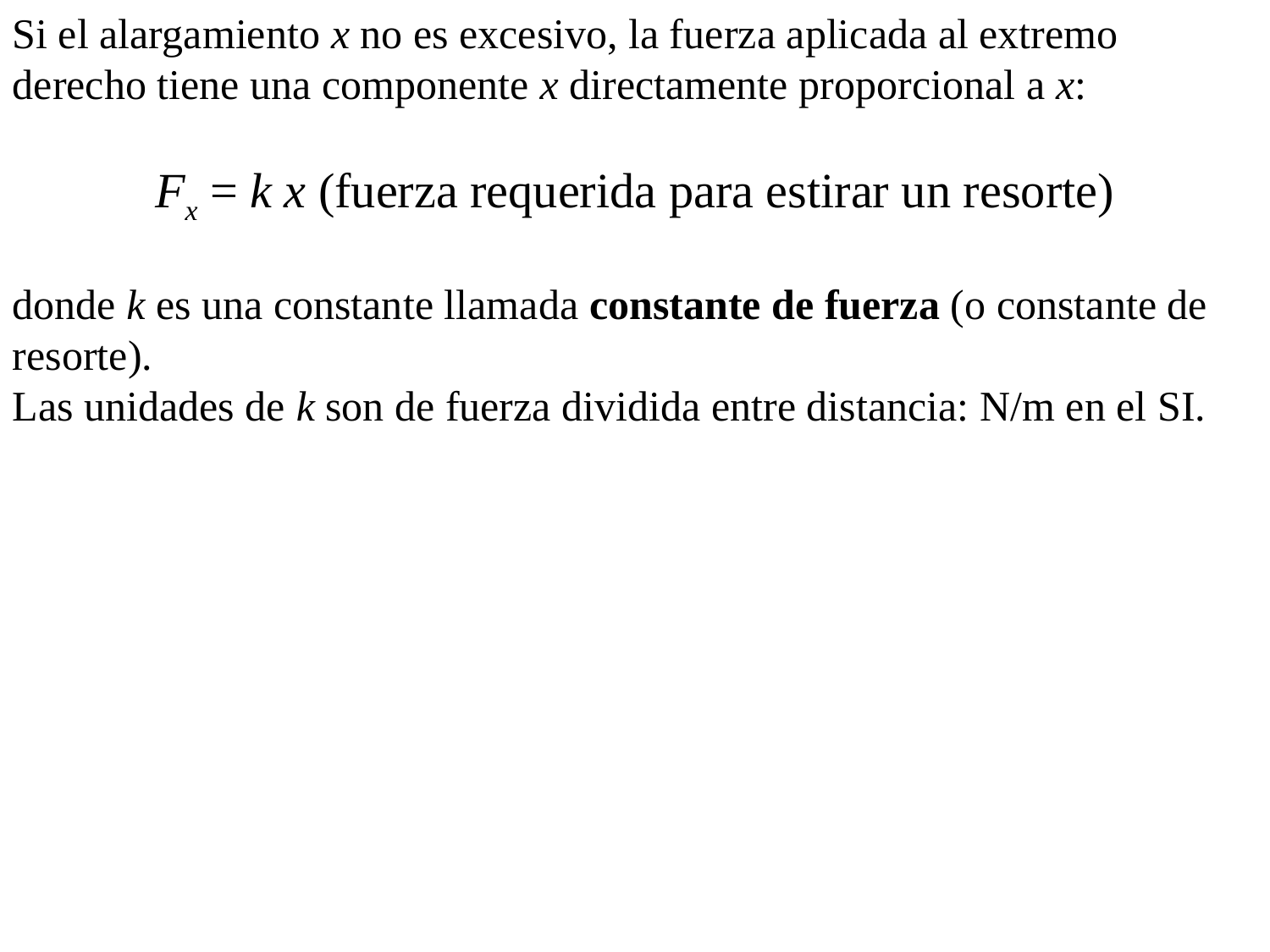

Si el alargamiento x no es excesivo, la fuerza aplicada al extremo derecho tiene una componente x directamente proporcional a x:

Fx = k x (fuerza requerida para estirar un resorte)

donde k es una constante llamada constante de fuerza (o constante de resorte).
Las unidades de k son de fuerza dividida entre distancia: N/m en el SI.